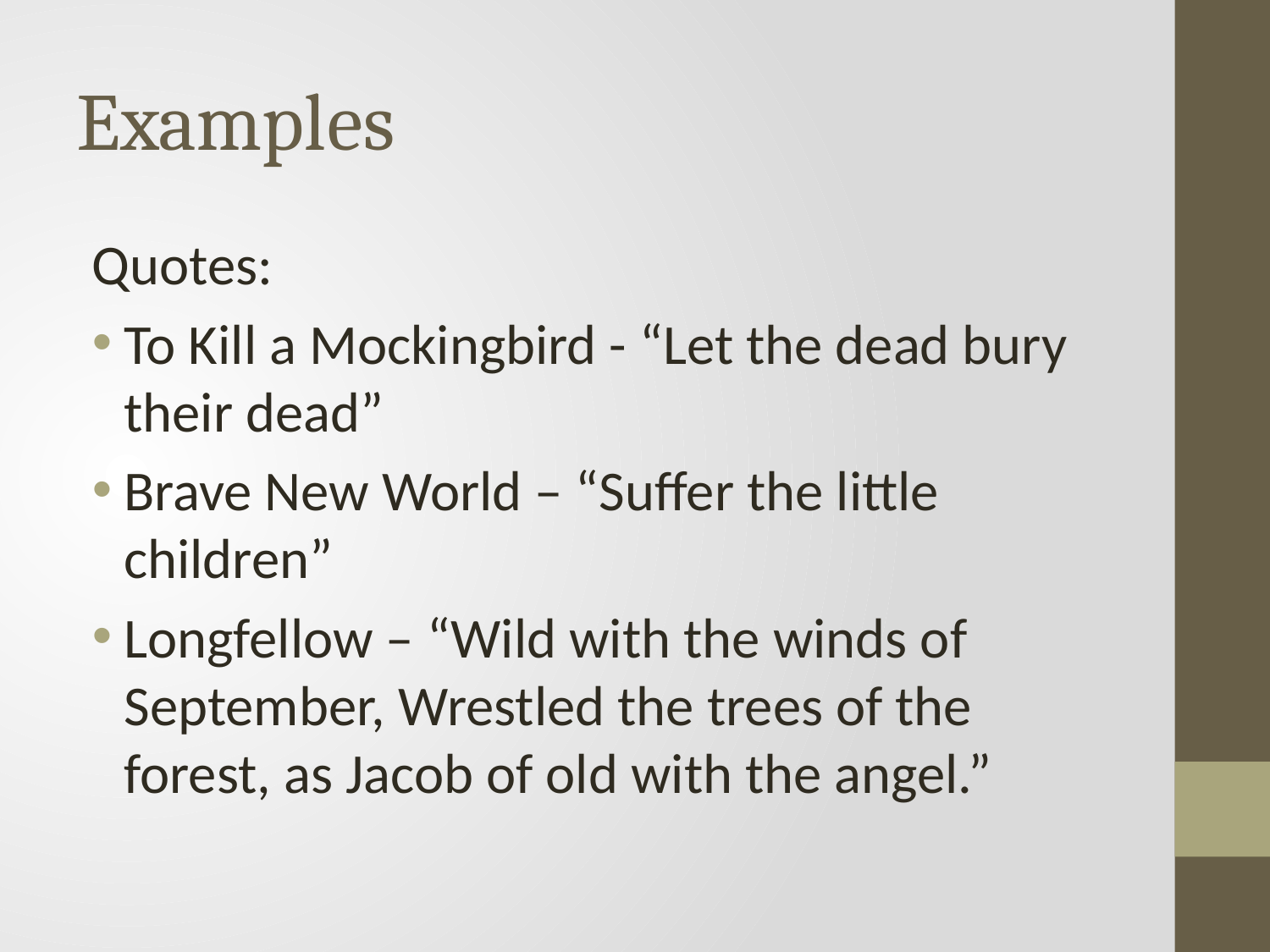

# Examples
Quotes:
To Kill a Mockingbird - “Let the dead bury their dead”
Brave New World – “Suffer the little children”
Longfellow – “Wild with the winds of September, Wrestled the trees of the forest, as Jacob of old with the angel.”